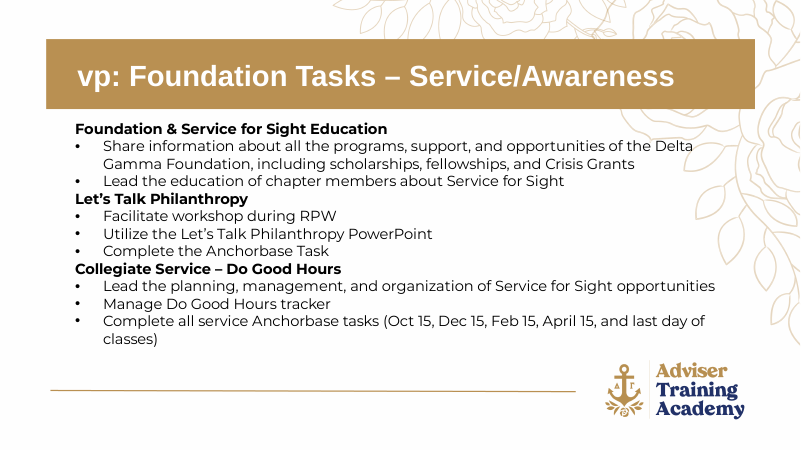

vp: Foundation Tasks – Service/Awareness
Foundation & Service for Sight Education
Share information about all the programs, support, and opportunities of the Delta Gamma Foundation, including scholarships, fellowships, and Crisis Grants
Lead the education of chapter members about Service for Sight
Let’s Talk Philanthropy
Facilitate workshop during RPW
Utilize the Let’s Talk Philanthropy PowerPoint
Complete the Anchorbase Task
Collegiate Service – Do Good Hours
Lead the planning, management, and organization of Service for Sight opportunities
Manage Do Good Hours tracker
Complete all service Anchorbase tasks (Oct 15, Dec 15, Feb 15, April 15, and last day of classes)